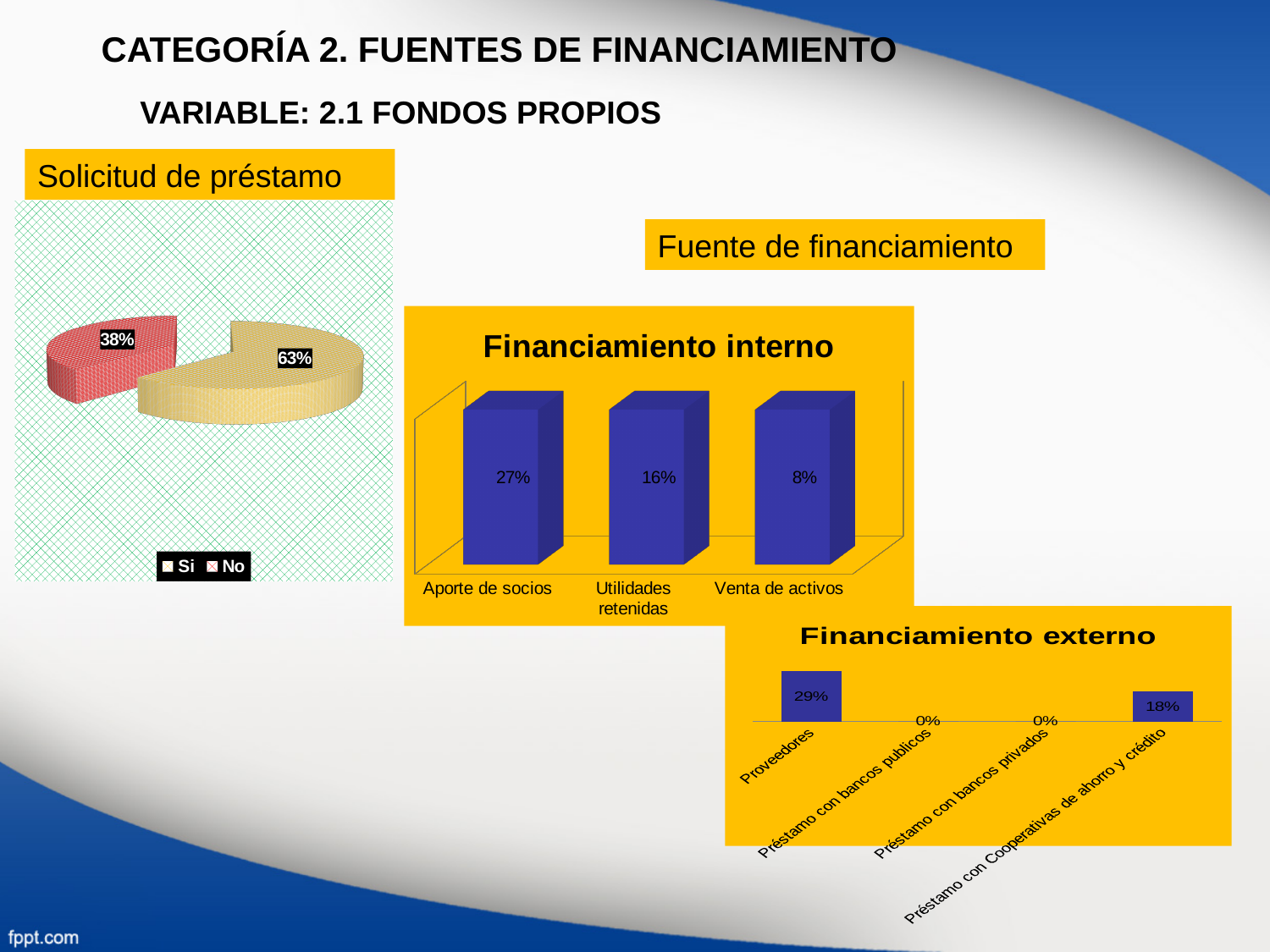

CATEGORÍA 2. FUENTES DE FINANCIAMIENTO
VARIABLE: 2.1 FONDOS PROPIOS
Solicitud de préstamo

[unsupported chart]

Fuente de financiamiento

[unsupported chart]

### Chart: Financiamiento externo

| Category |  |
|---|---|
| Proveedores | 0.29411764705882354 |
| Préstamo con bancos publicos | 0.0 |
| Préstamo con bancos privados | 0.0 |
| Préstamo con Cooperativas de ahorro y crédito | 0.17647058823529413 |